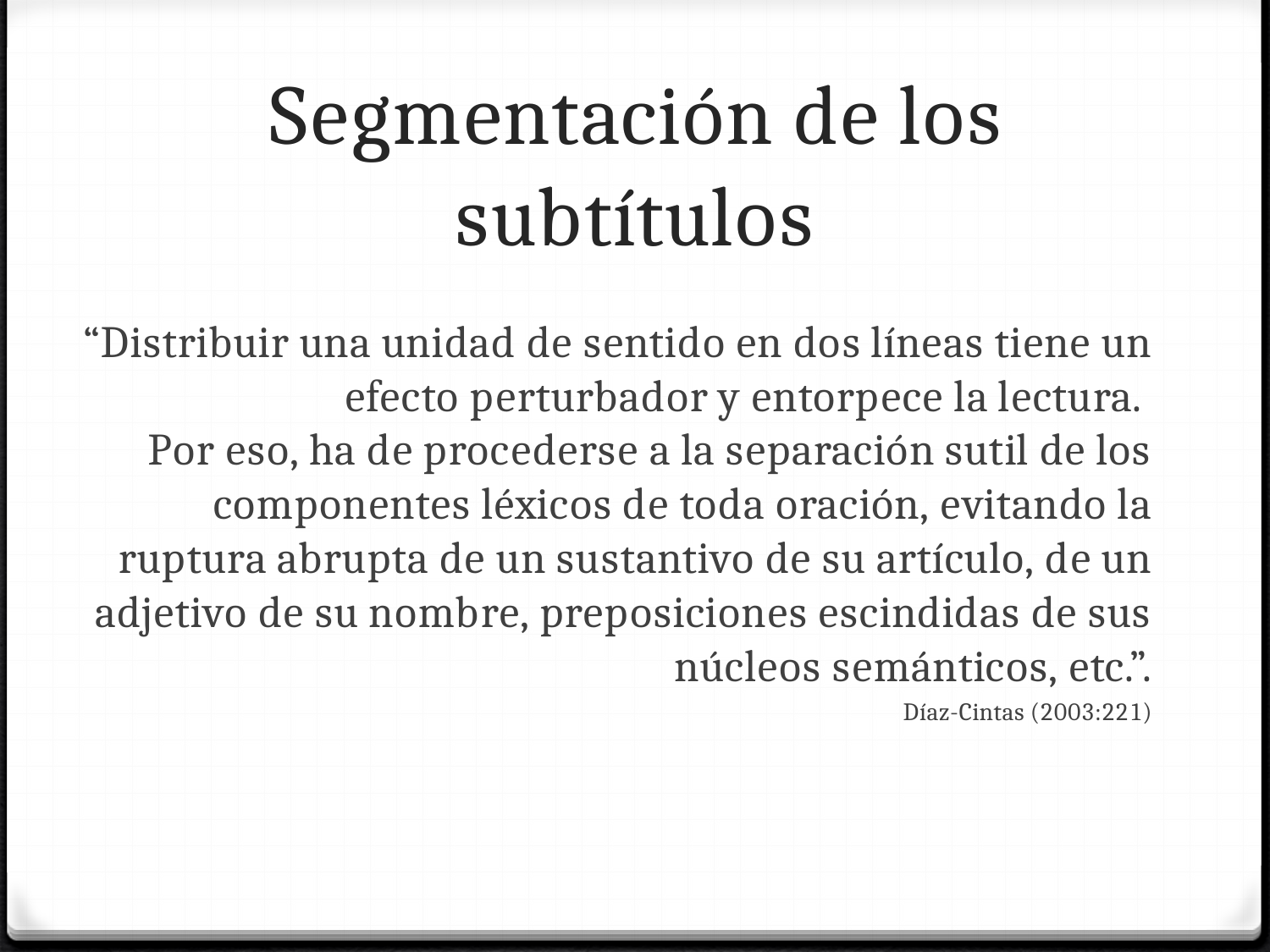

# Segmentación de los subtítulos
“Distribuir una unidad de sentido en dos líneas tiene un efecto perturbador y entorpece la lectura.
Por eso, ha de procederse a la separación sutil de los componentes léxicos de toda oración, evitando la ruptura abrupta de un sustantivo de su artículo, de un adjetivo de su nombre, preposiciones escindidas de sus núcleos semánticos, etc.”.
Díaz-Cintas (2003:221)